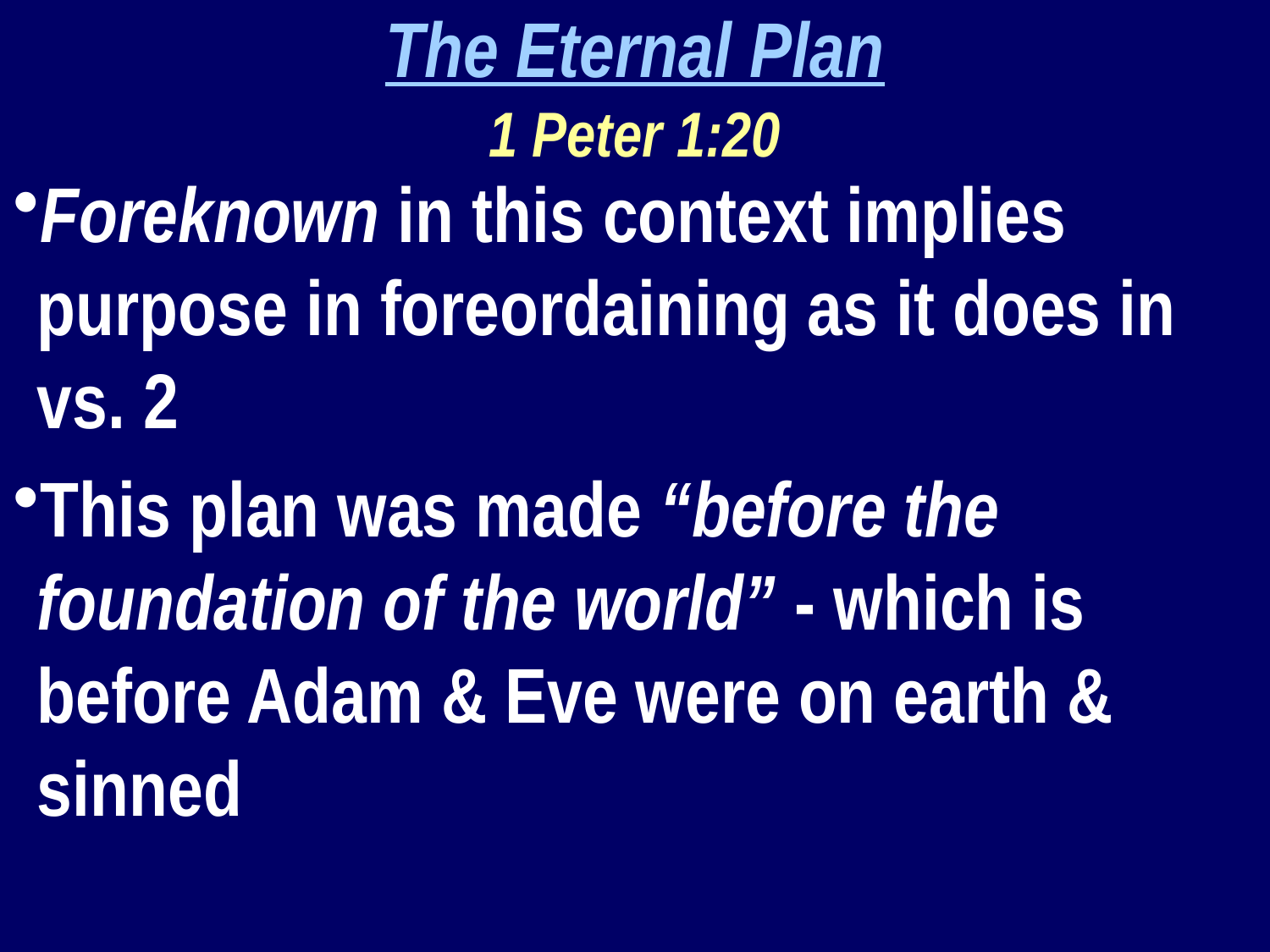

The Eternal Plan
1 Peter 1:20
Foreknown in this context implies purpose in foreordaining as it does in vs. 2
This plan was made “before the foundation of the world” - which is before Adam & Eve were on earth & sinned